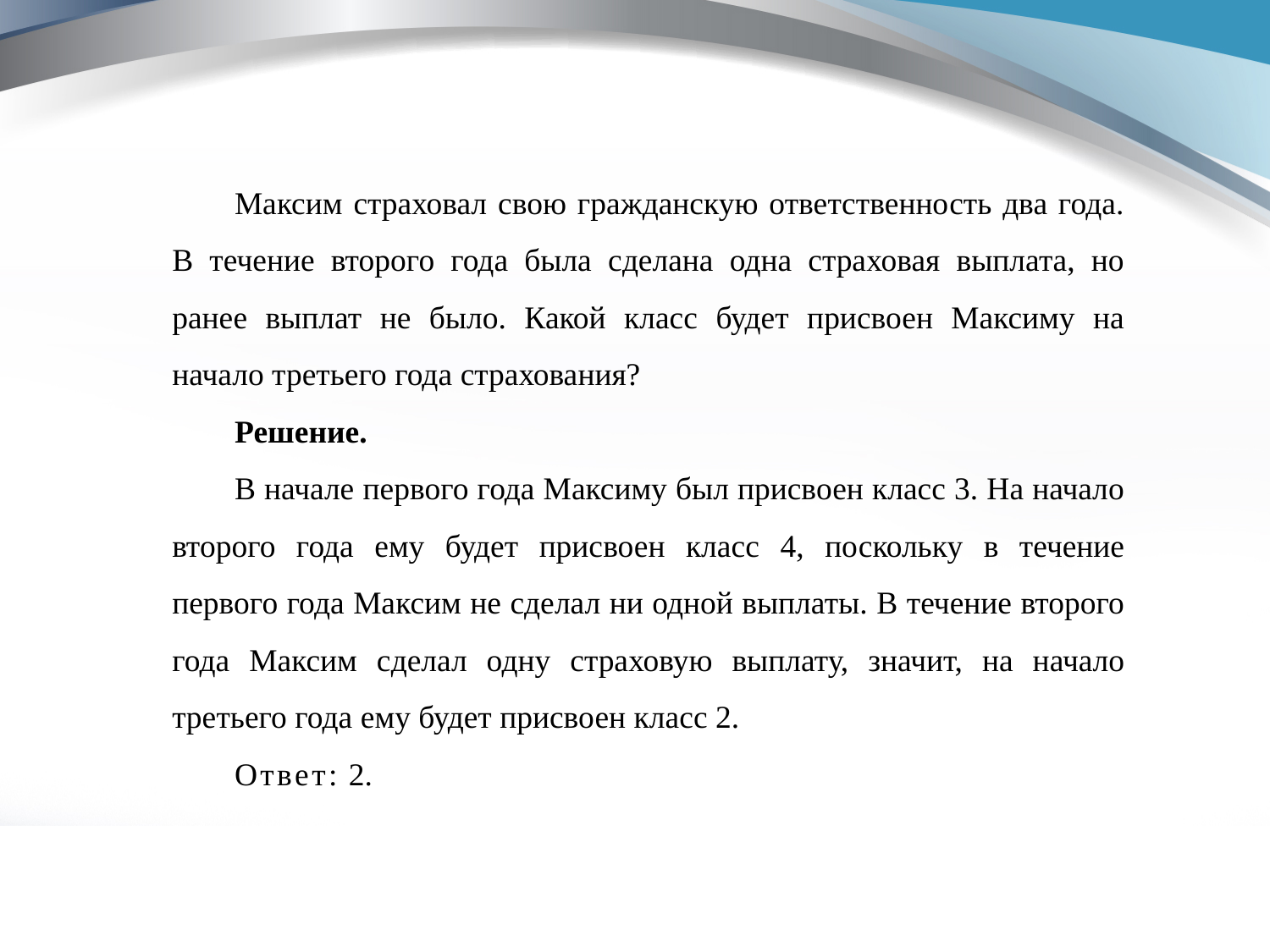

Максим страховал свою гражданскую ответственность два года. В течение второго года была сделана одна страховая выплата, но ранее выплат не было. Какой класс будет присвоен Максиму на начало третьего года страхования?
Решение.
В начале первого года Максиму был присвоен класс 3. На начало второго года ему будет присвоен класс 4, поскольку в течение первого года Максим не сделал ни одной выплаты. В течение второго года Максим сделал одну страховую выплату, значит, на начало третьего года ему будет присвоен класс 2.
Ответ: 2.